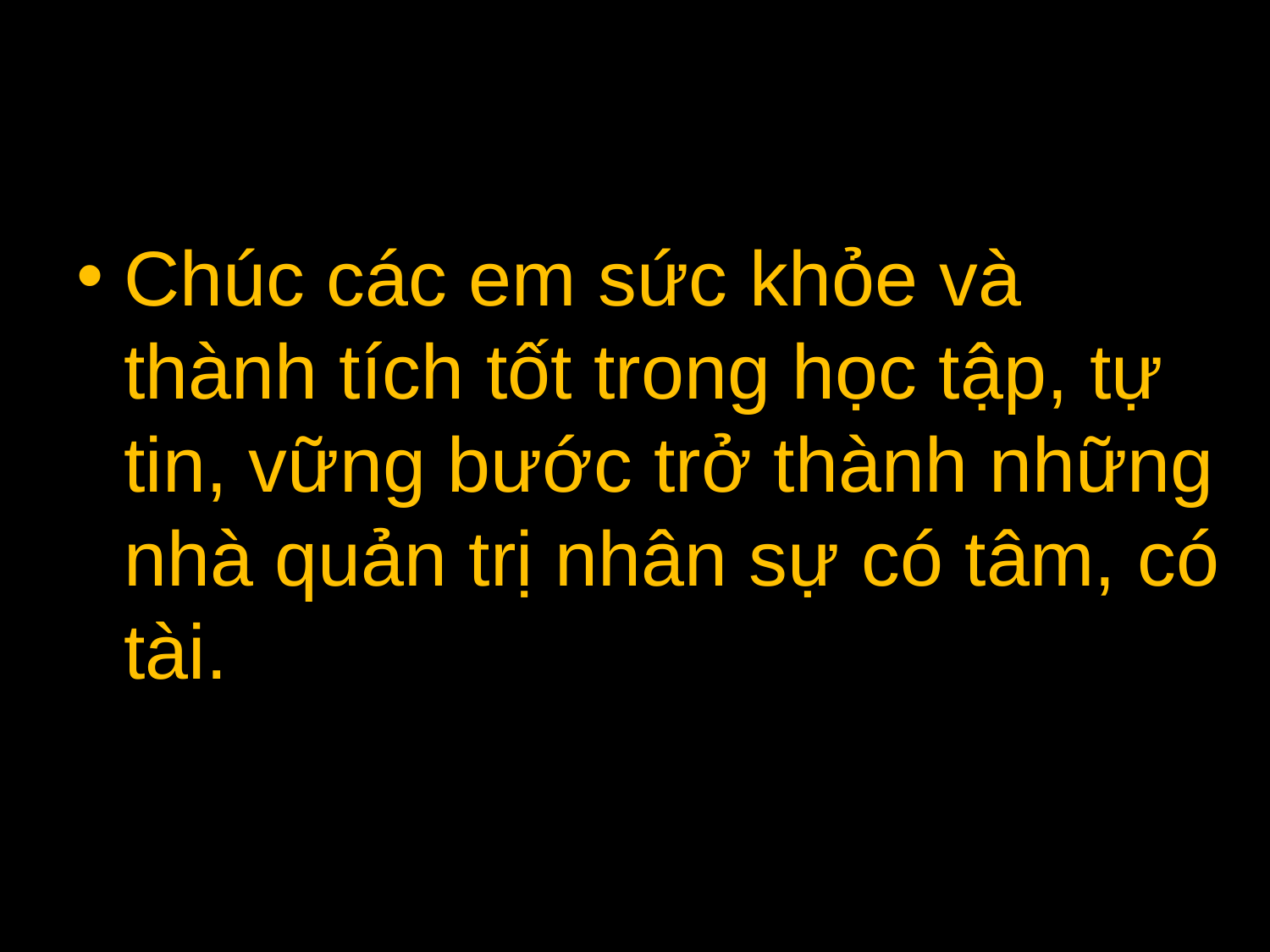

#
Chúc các em sức khỏe và thành tích tốt trong học tập, tự tin, vững bước trở thành những nhà quản trị nhân sự có tâm, có tài.